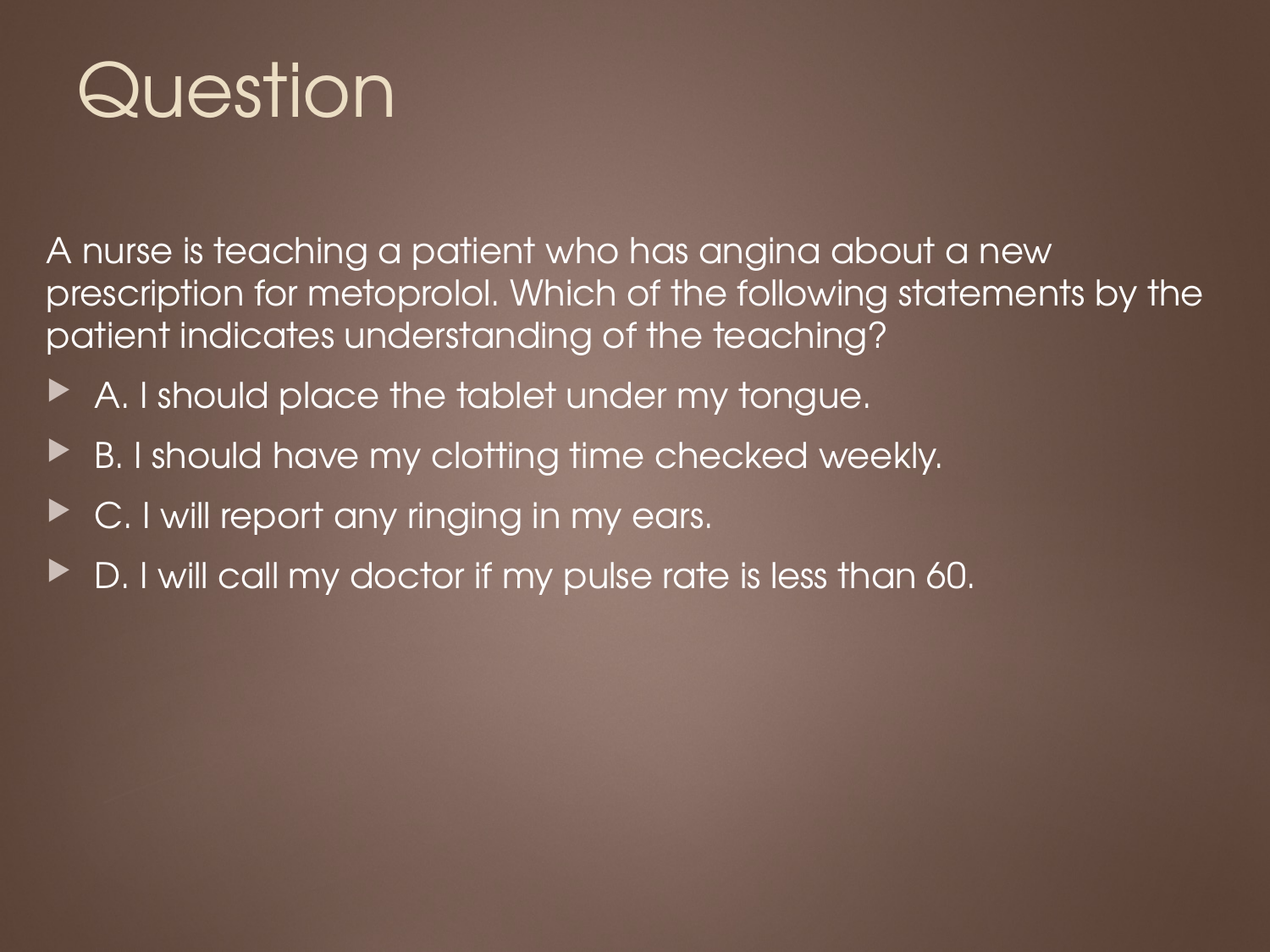

# Question
A nurse is teaching a patient who has angina about a new prescription for metoprolol. Which of the following statements by the patient indicates understanding of the teaching?
A. I should place the tablet under my tongue.
B. I should have my clotting time checked weekly.
C. I will report any ringing in my ears.
D. I will call my doctor if my pulse rate is less than 60.